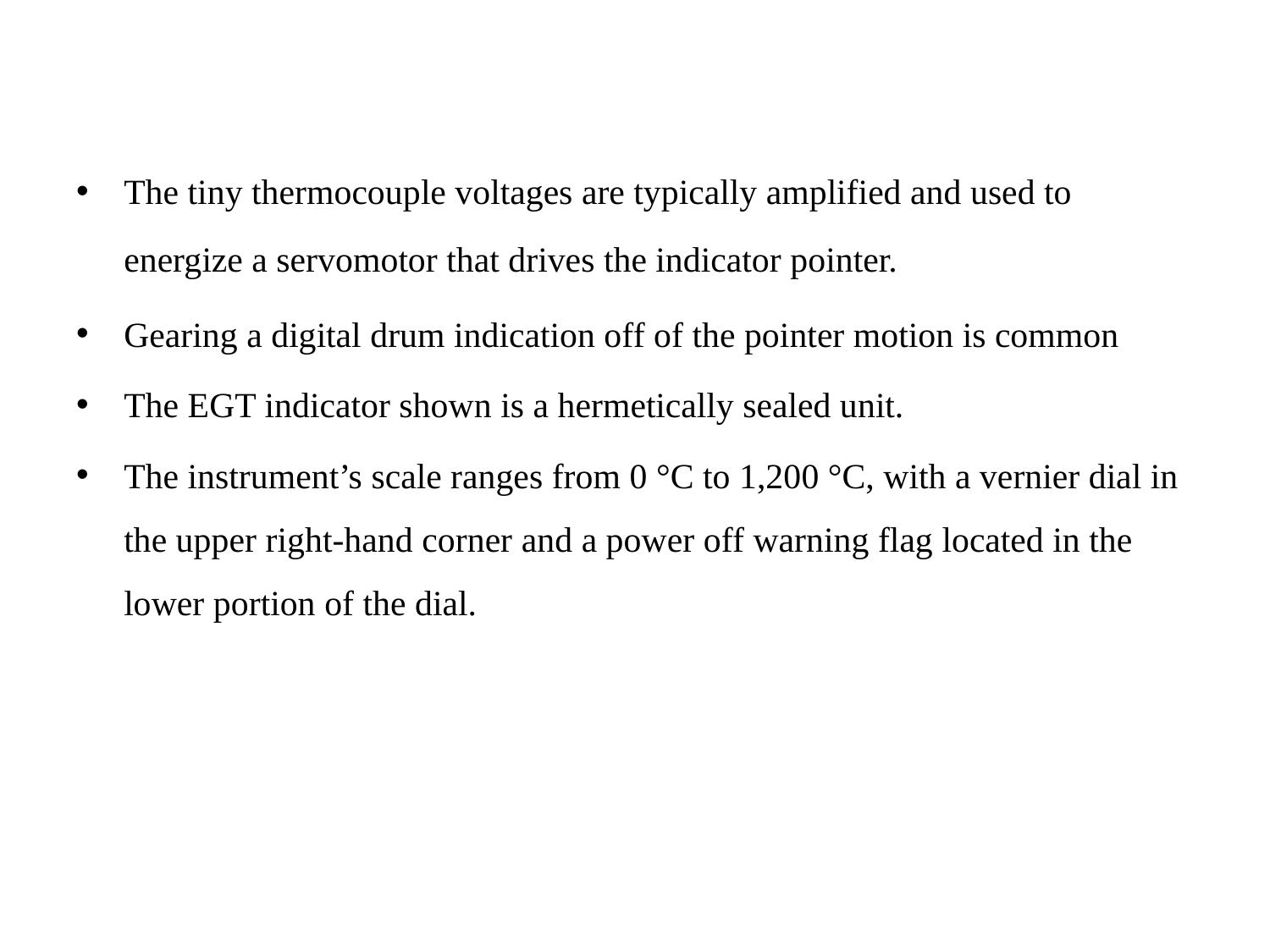

The tiny thermocouple voltages are typically amplified and used to energize a servomotor that drives the indicator pointer.
Gearing a digital drum indication off of the pointer motion is common
The EGT indicator shown is a hermetically sealed unit.
The instrument’s scale ranges from 0 °C to 1,200 °C, with a vernier dial in the upper right-hand corner and a power off warning flag located in the lower portion of the dial.